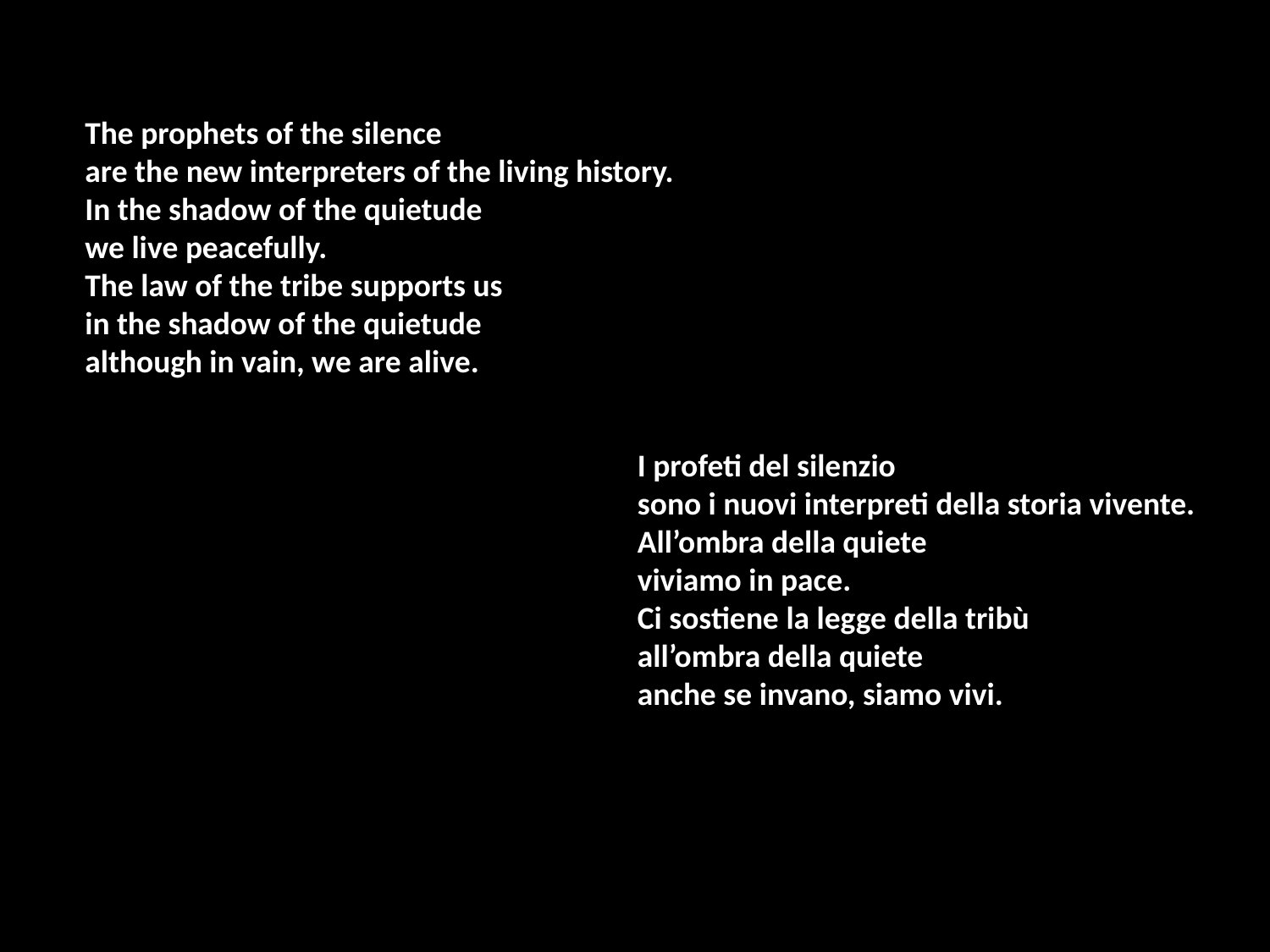

The prophets of the silence
are the new interpreters of the living history.
In the shadow of the quietude
we live peacefully.
The law of the tribe supports us
in the shadow of the quietude
although in vain, we are alive.

I profeti del silenzio
sono i nuovi interpreti della storia vivente.
All’ombra della quiete
viviamo in pace.
Ci sostiene la legge della tribù
all’ombra della quiete
anche se invano, siamo vivi.